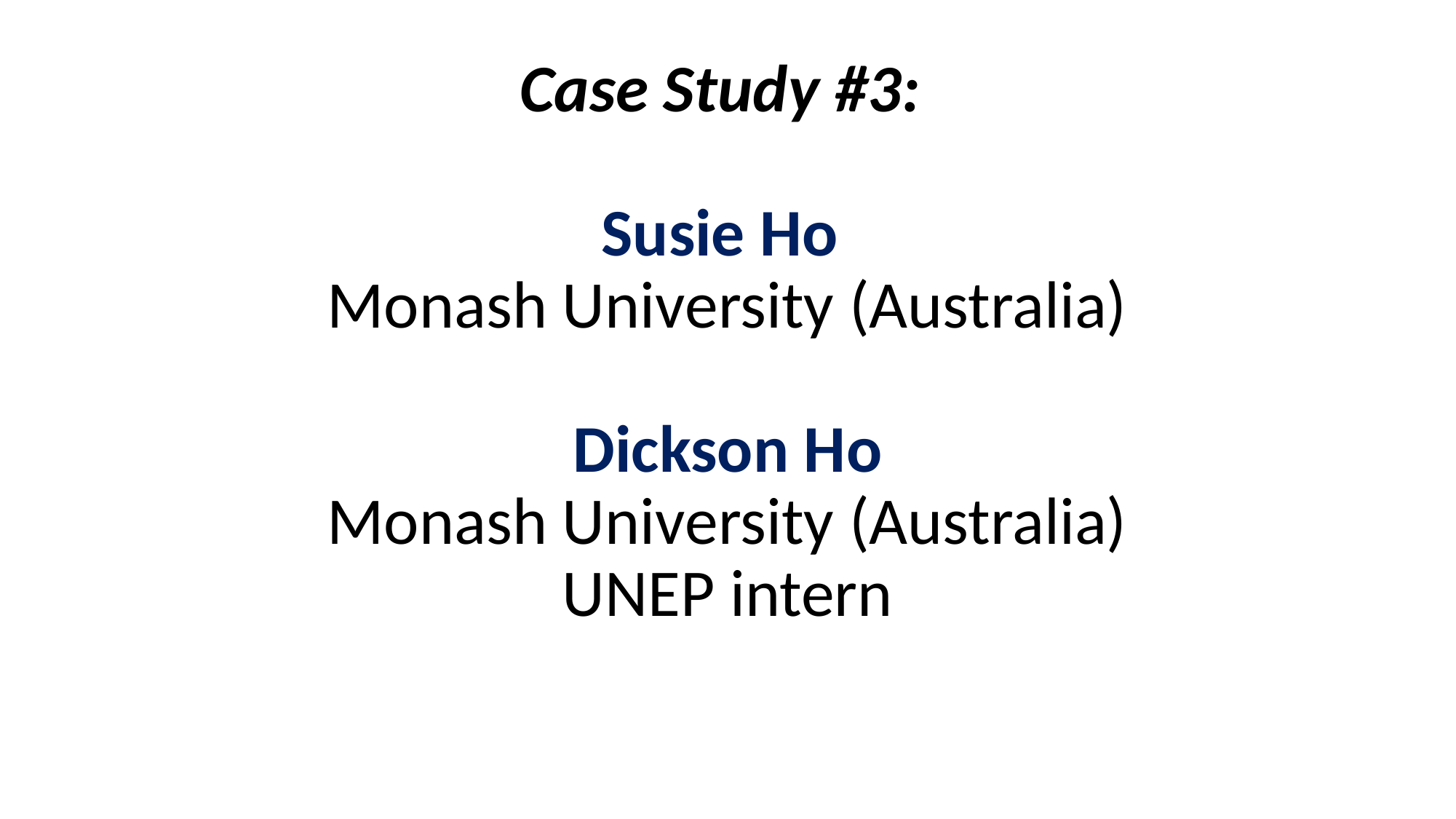

# Case Study #3: Susie Ho Monash University (Australia) Dickson Ho Monash University (Australia) UNEP intern